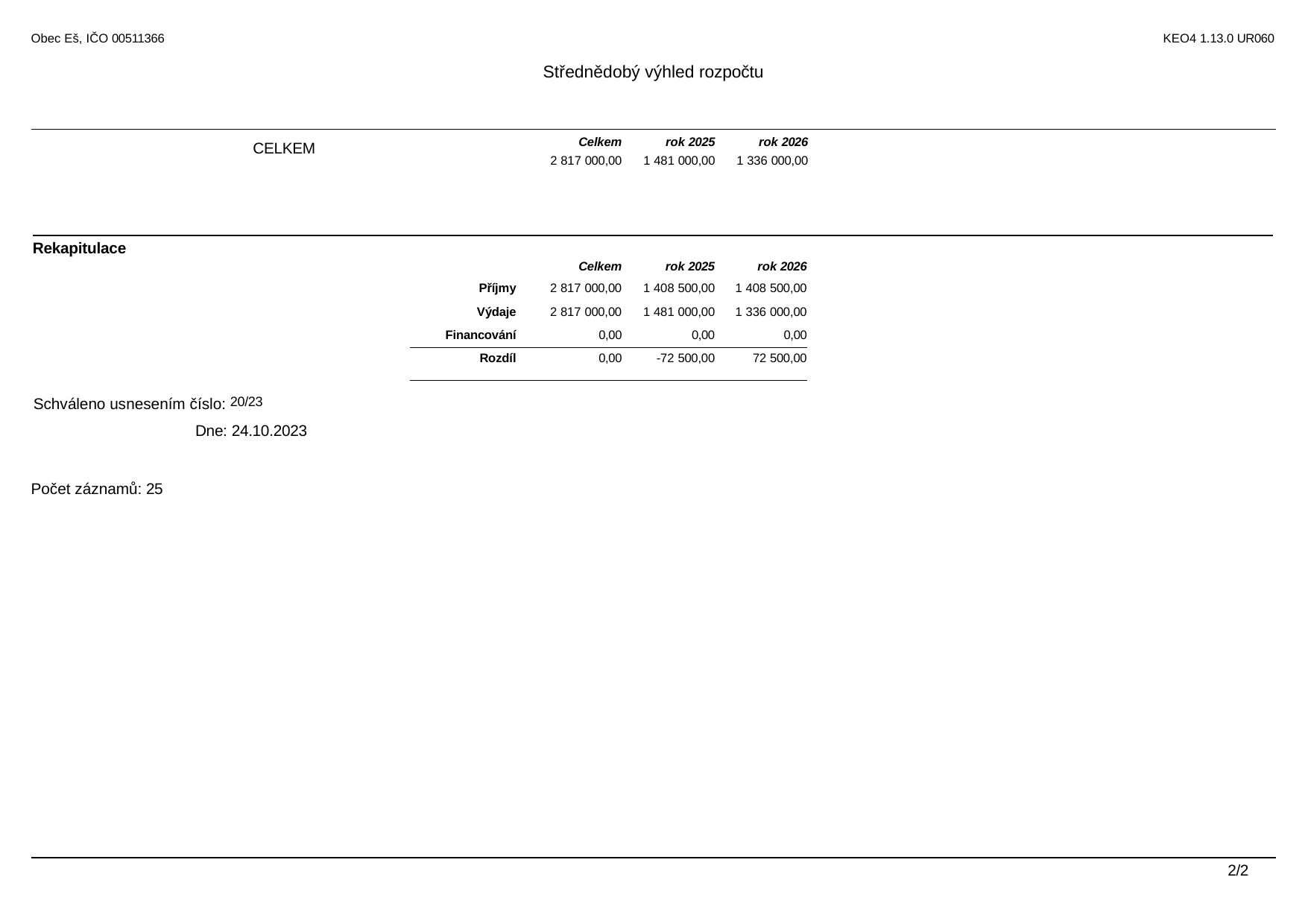

Obec Eš, IČO 00511366
KEO4 1.13.0 UR060
Střednědobý výhled rozpočtu
Celkem
2 817 000,00
rok 2025
1 481 000,00
rok 2026
1 336 000,00

CELKEM
| Rekapitulace |  |  |  |  |  |
| --- | --- | --- | --- | --- | --- |
|  |  | Celkem | rok 2025 | rok 2026 |  |
|  | Příjmy | 2 817 000,00 | 1 408 500,00 | 1 408 500,00 |  |
|  | Výdaje | 2 817 000,00 | 1 481 000,00 | 1 336 000,00 |  |
|  | Financování | 0,00 | 0,00 | 0,00 |  |
|  | Rozdíl | 0,00 | -72 500,00 | 72 500,00 |  |
| Schváleno usnesením číslo: 20/23 |  |  |  |  |  |
Dne: 24.10.2023

Počet záznamů: 25

2/2